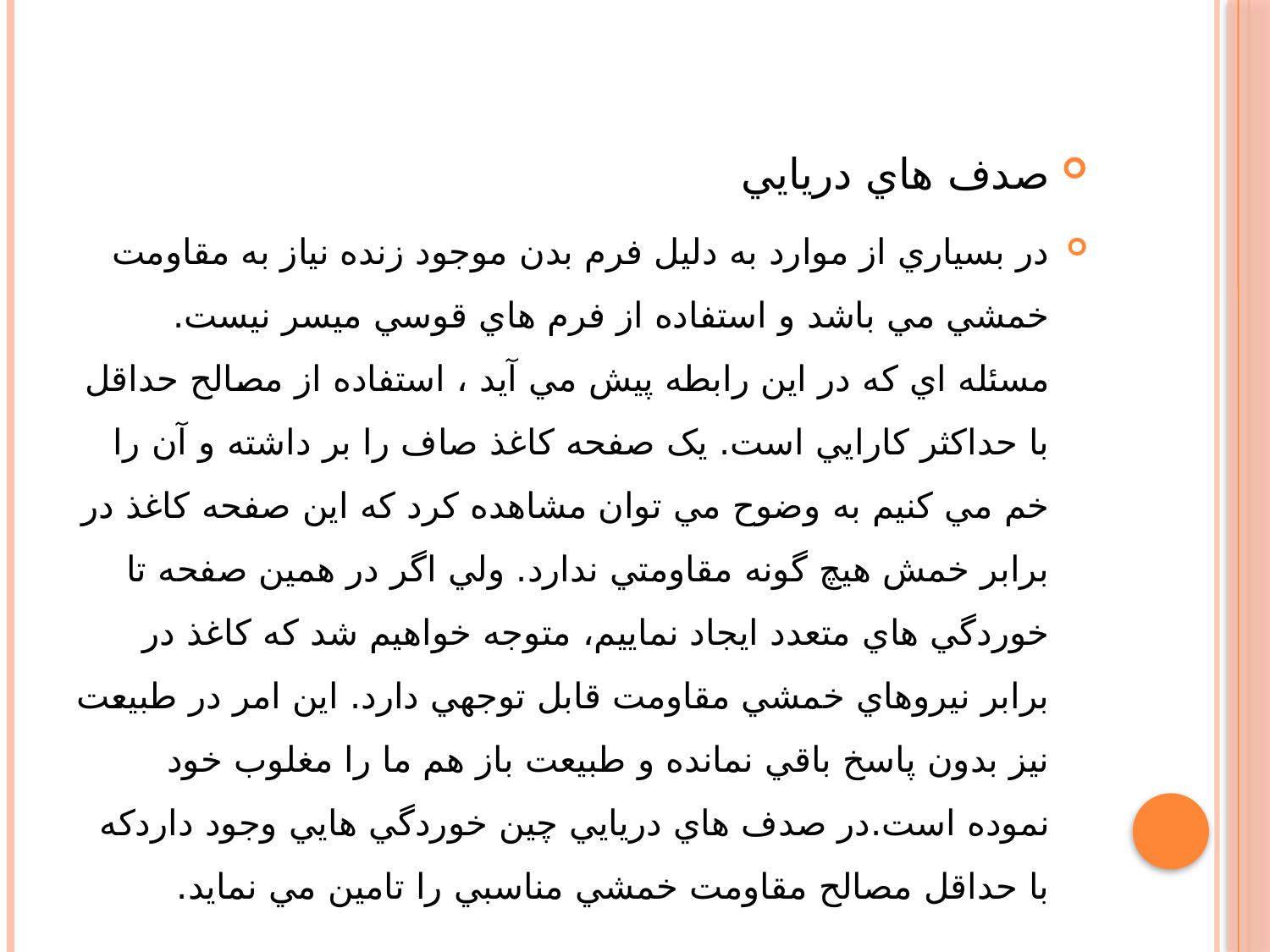

صدف هاي دريايي
در بسياري از موارد به دليل فرم بدن موجود زنده نياز به مقاومت خمشي مي باشد و استفاده از فرم هاي قوسي ميسر نيست. مسئله اي که در اين رابطه پيش مي آيد ، استفاده از مصالح حداقل با حداکثر کارايي است. يک صفحه کاغذ صاف را بر داشته و آن را خم مي کنيم به وضوح مي توان مشاهده کرد که اين صفحه کاغذ در برابر خمش هيچ گونه مقاومتي ندارد. ولي اگر در همين صفحه تا خوردگي هاي متعدد ايجاد نماييم، متوجه خواهيم شد که کاغذ در برابر نيروهاي خمشي مقاومت قابل توجهي دارد. اين امر در طبيعت نيز بدون پاسخ باقي نمانده و طبيعت باز هم ما را مغلوب خود نموده است.در صدف هاي دريايي چين خوردگي هايي وجود داردکه با حداقل مصالح مقاومت خمشي مناسبي را تامين مي نمايد.